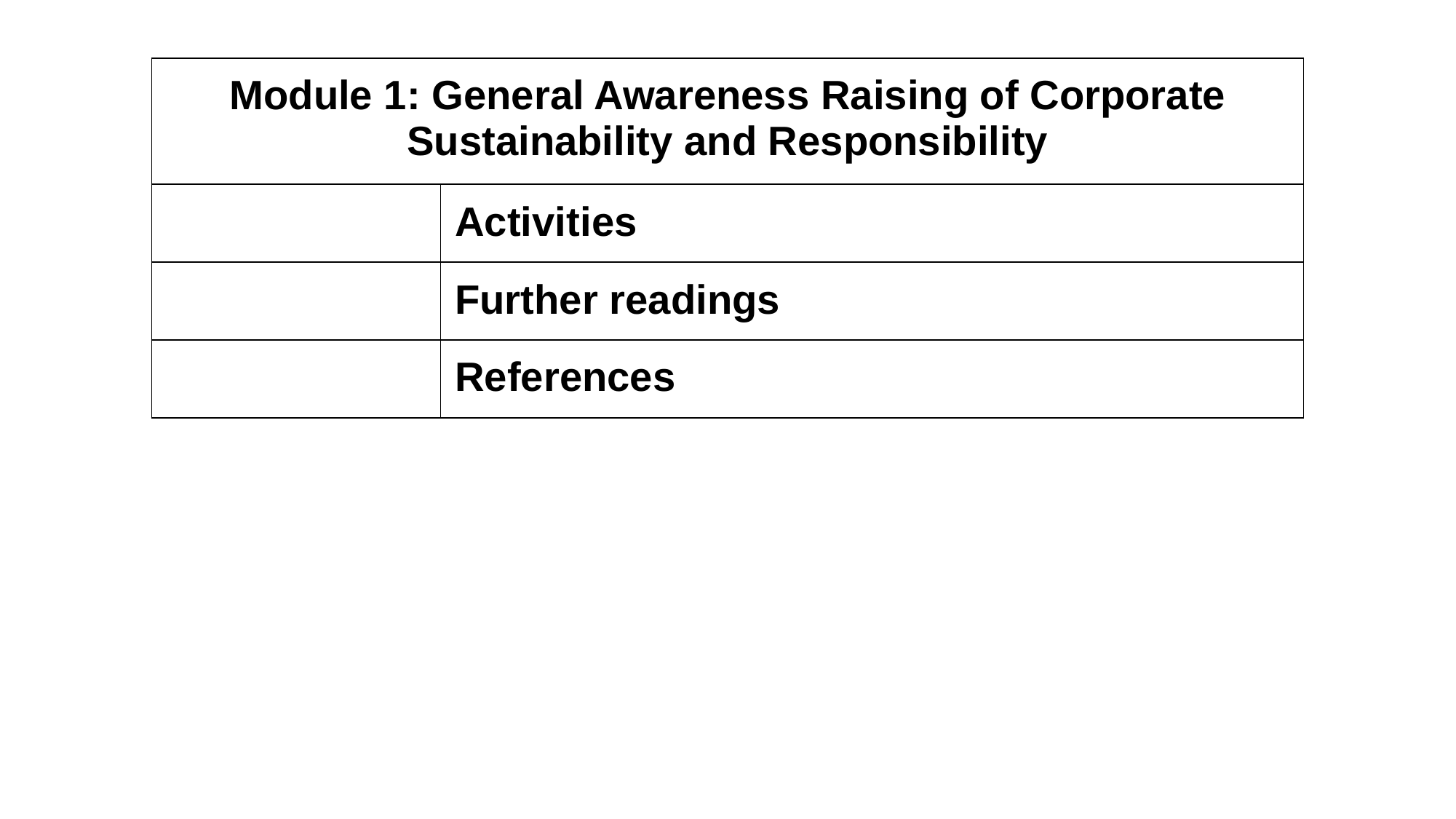

| Module 1: General Awareness Raising of Corporate Sustainability and Responsibility |  |
| --- | --- |
|  | Activities |
|  | Further readings |
|  | References |